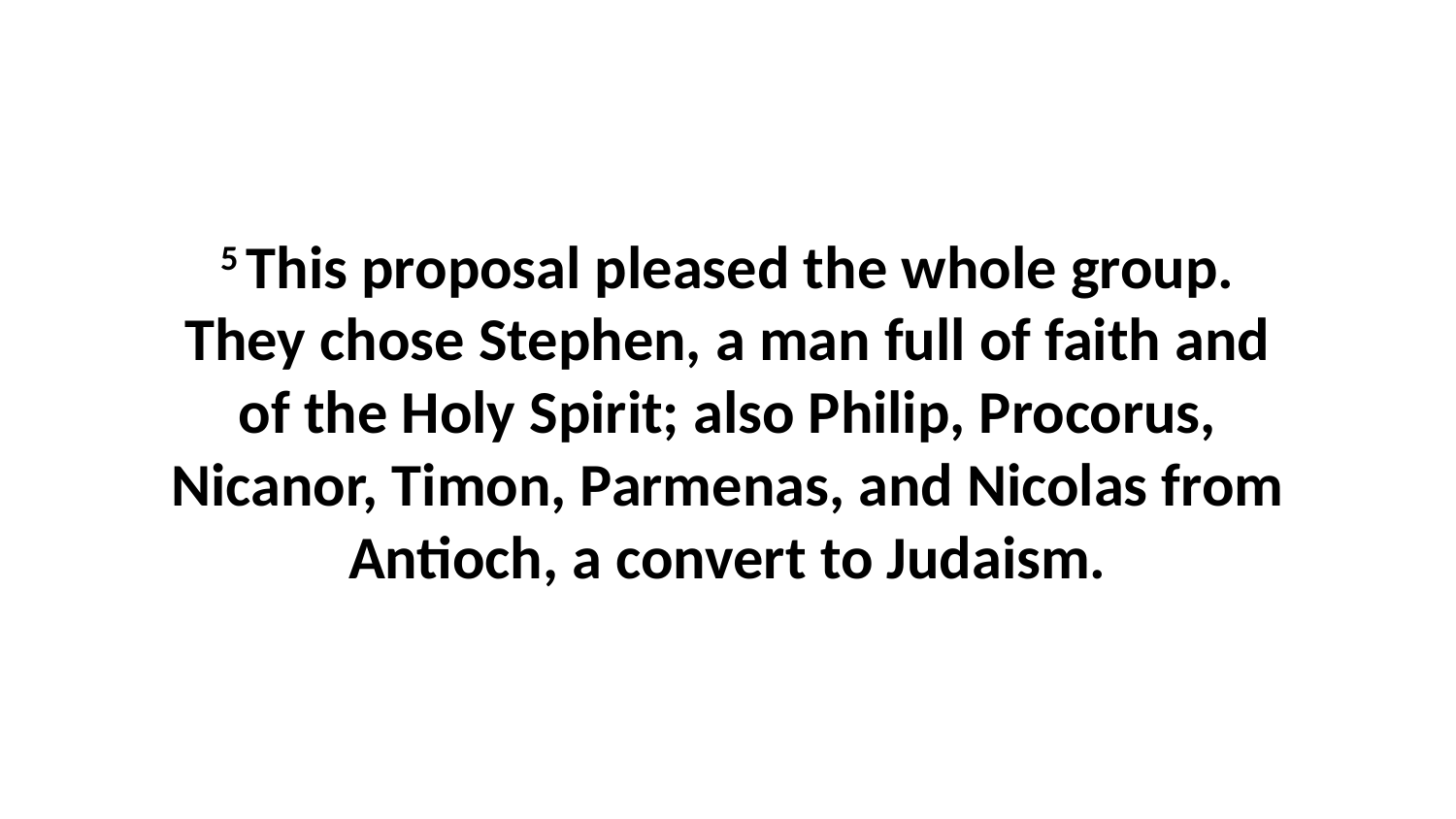

5 This proposal pleased the whole group. They chose Stephen, a man full of faith and of the Holy Spirit; also Philip, Procorus, Nicanor, Timon, Parmenas, and Nicolas from Antioch, a convert to Judaism.